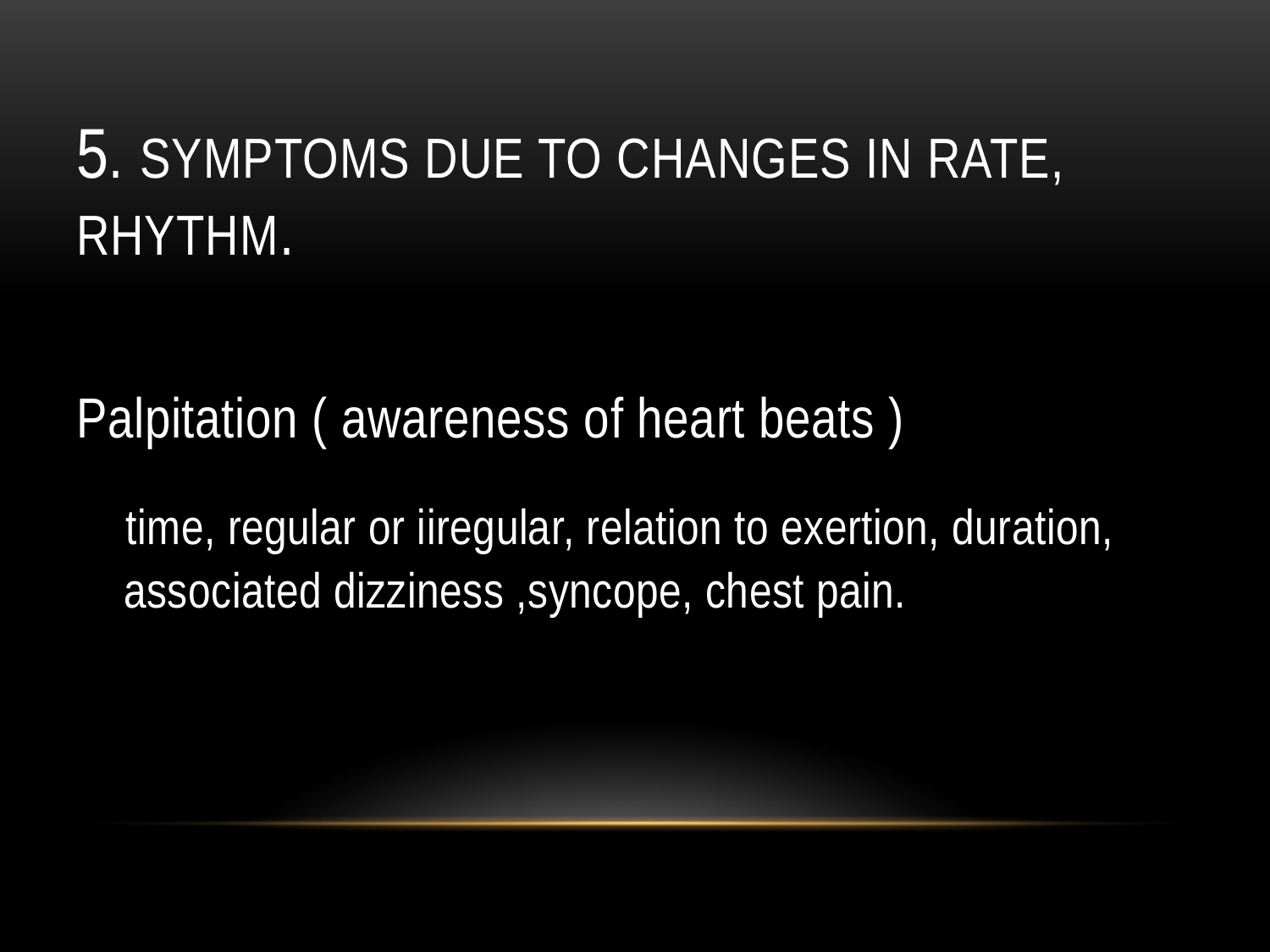

# 5. Symptoms due to changes in rate, Rhythm.

Palpitation ( awareness of heart beats )
   time, regular or iiregular, relation to exertion, duration, associated dizziness ,syncope, chest pain.